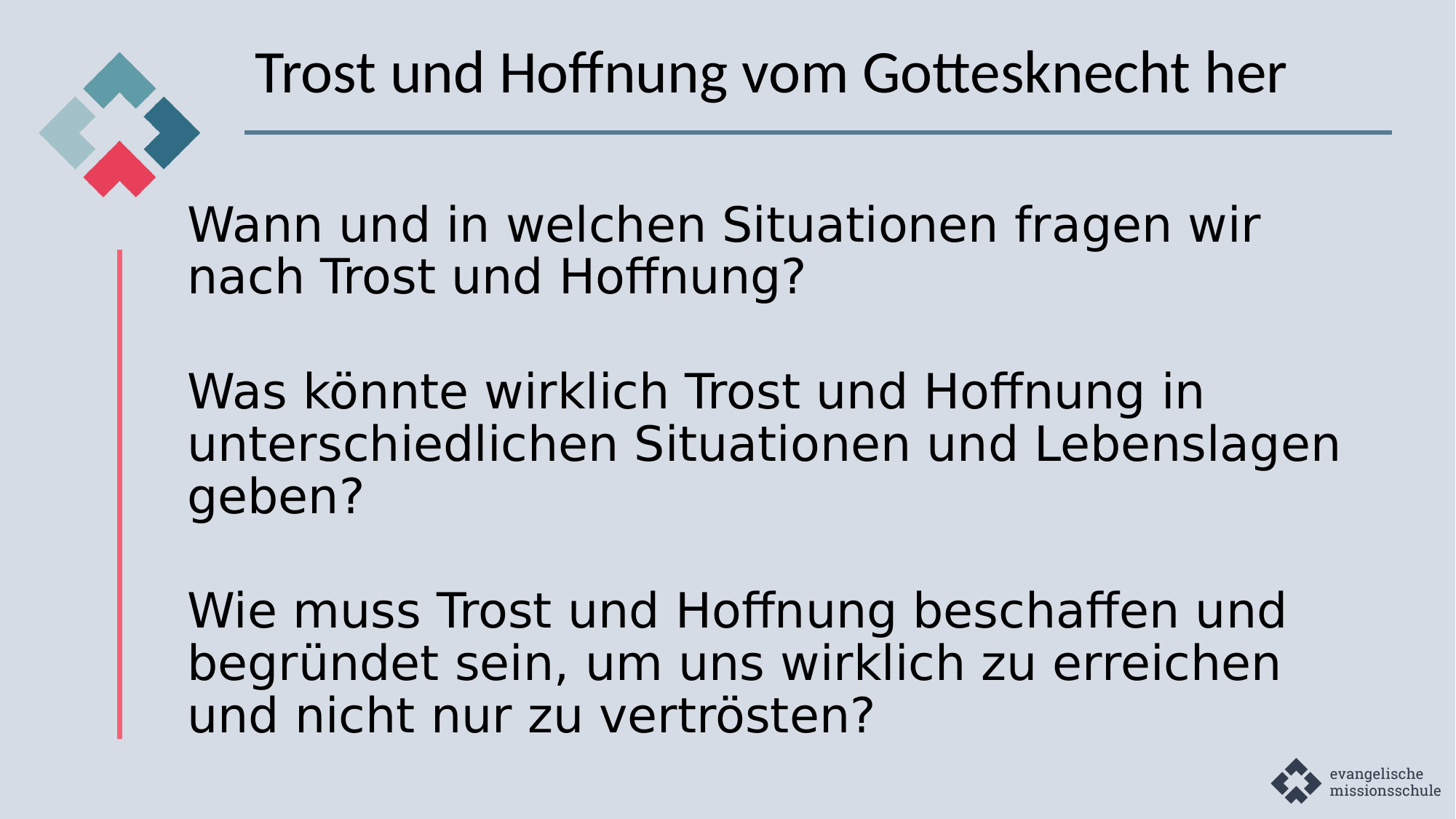

# Trost und Hoffnung vom Gottesknecht her
Wann und in welchen Situationen fragen wir nach Trost und Hoffnung?

Was könnte wirklich Trost und Hoffnung in unterschiedlichen Situationen und Lebenslagen geben?

Wie muss Trost und Hoffnung beschaffen und begründet sein, um uns wirklich zu erreichen und nicht nur zu vertrösten?